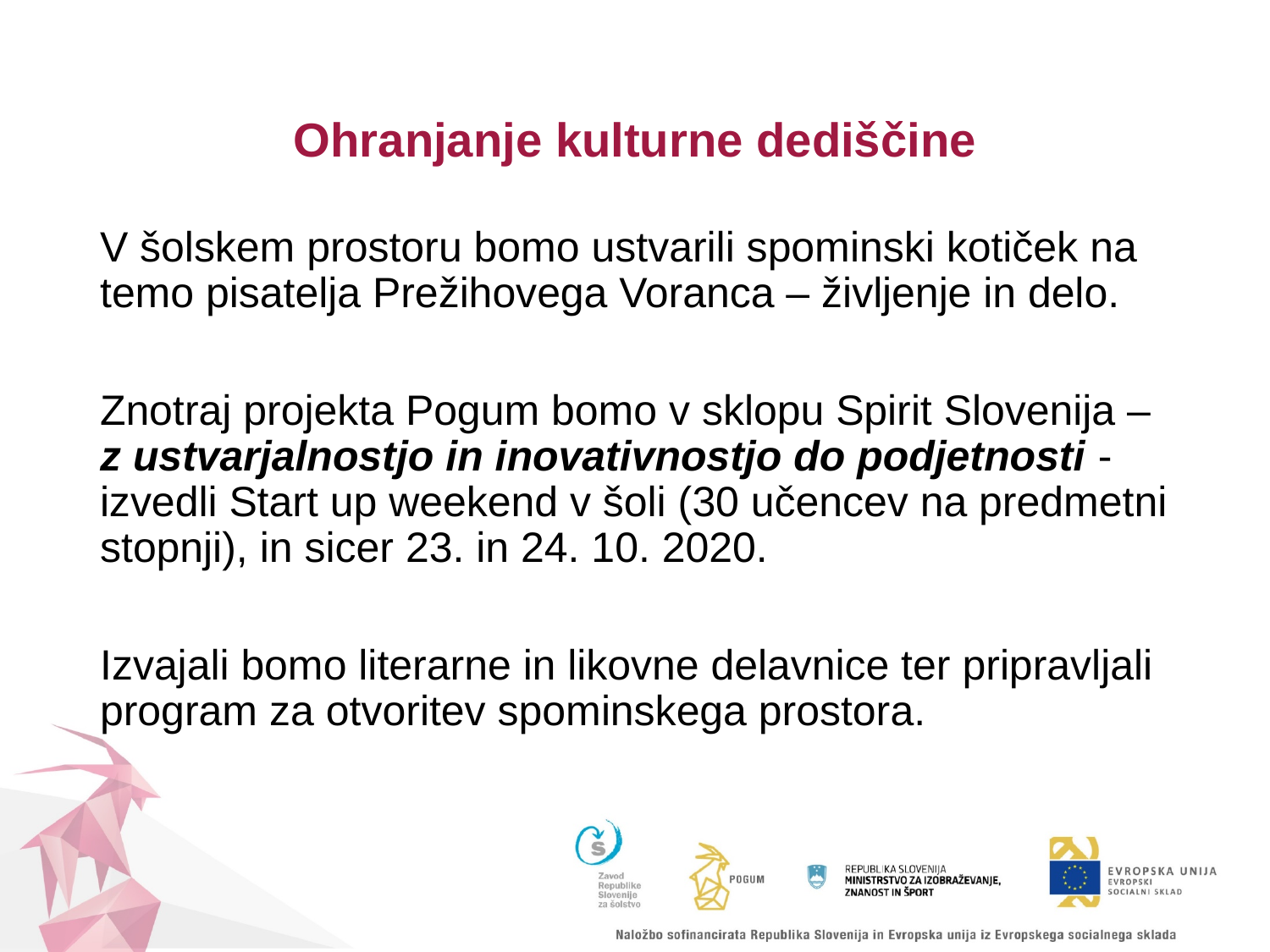

# Ohranjanje kulturne dediščine
V šolskem prostoru bomo ustvarili spominski kotiček na temo pisatelja Prežihovega Voranca – življenje in delo.

Znotraj projekta Pogum bomo v sklopu Spirit Slovenija – z ustvarjalnostjo in inovativnostjo do podjetnosti - izvedli Start up weekend v šoli (30 učencev na predmetni stopnji), in sicer 23. in 24. 10. 2020.

Izvajali bomo literarne in likovne delavnice ter pripravljali program za otvoritev spominskega prostora.